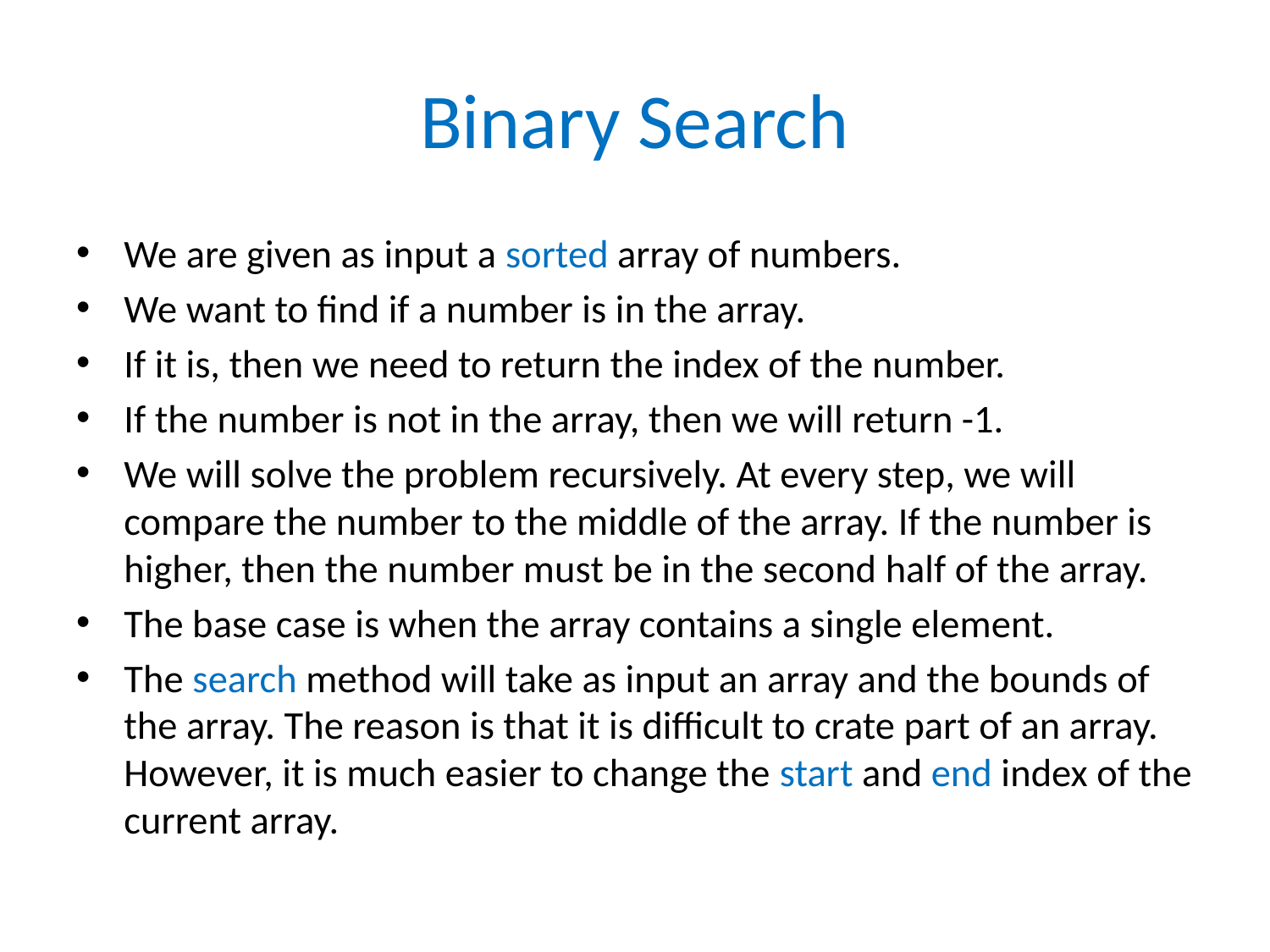

# Binary Search
We are given as input a sorted array of numbers.
We want to find if a number is in the array.
If it is, then we need to return the index of the number.
If the number is not in the array, then we will return -1.
We will solve the problem recursively. At every step, we will compare the number to the middle of the array. If the number is higher, then the number must be in the second half of the array.
The base case is when the array contains a single element.
The search method will take as input an array and the bounds of the array. The reason is that it is difficult to crate part of an array. However, it is much easier to change the start and end index of the current array.